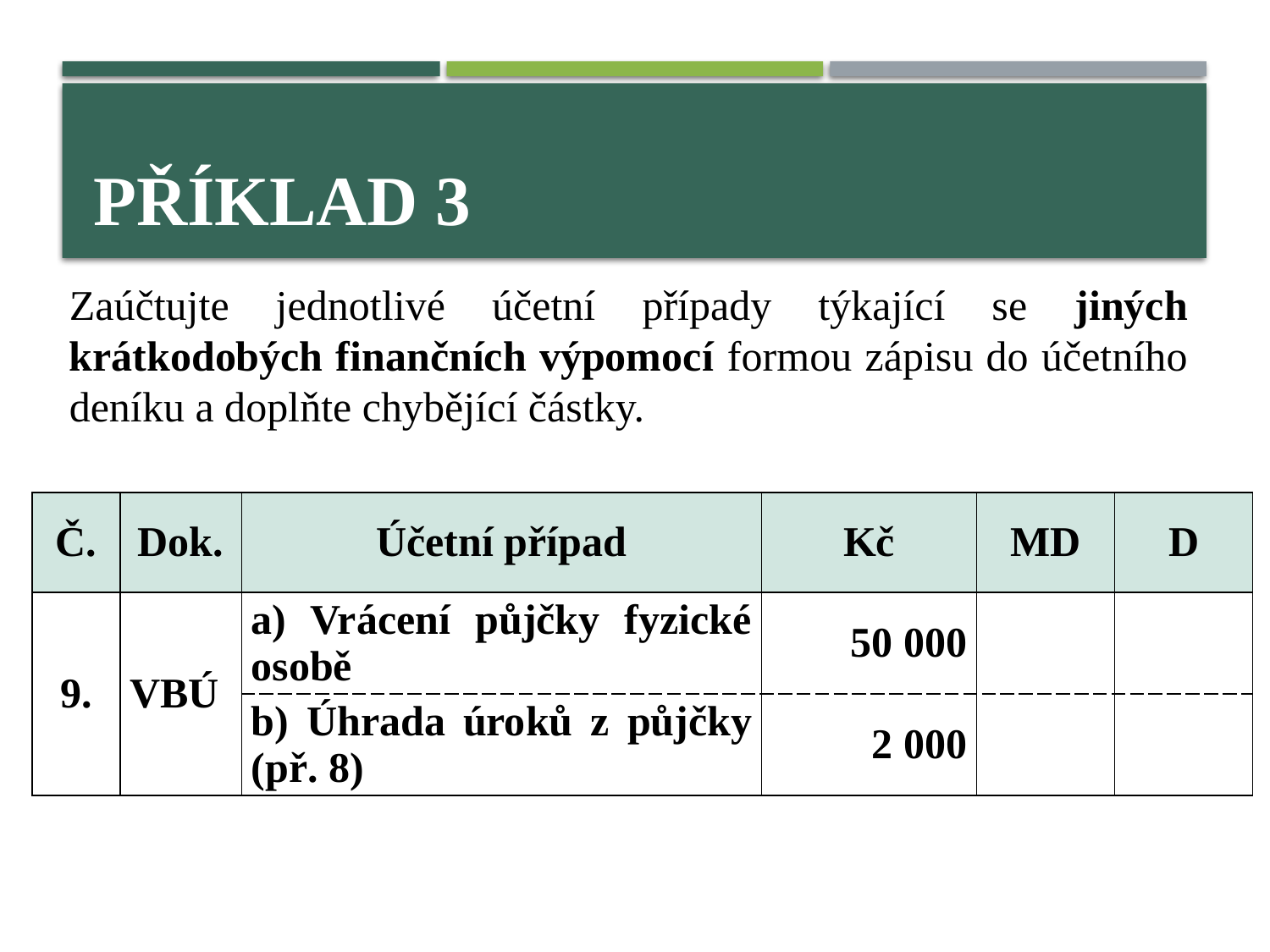

# Příklad 3
Zaúčtujte jednotlivé účetní případy týkající se jiných krátkodobých finančních výpomocí formou zápisu do účetního deníku a doplňte chybějící částky.
| Č. | Dok. | Účetní případ | Kč | MD | D |
| --- | --- | --- | --- | --- | --- |
| 9. | VBÚ | a) Vrácení půjčky fyzické osobě | 50 000 |  |  |
|  |  | b) Úhrada úroků z půjčky (př. 8) | 2 000 |  |  |